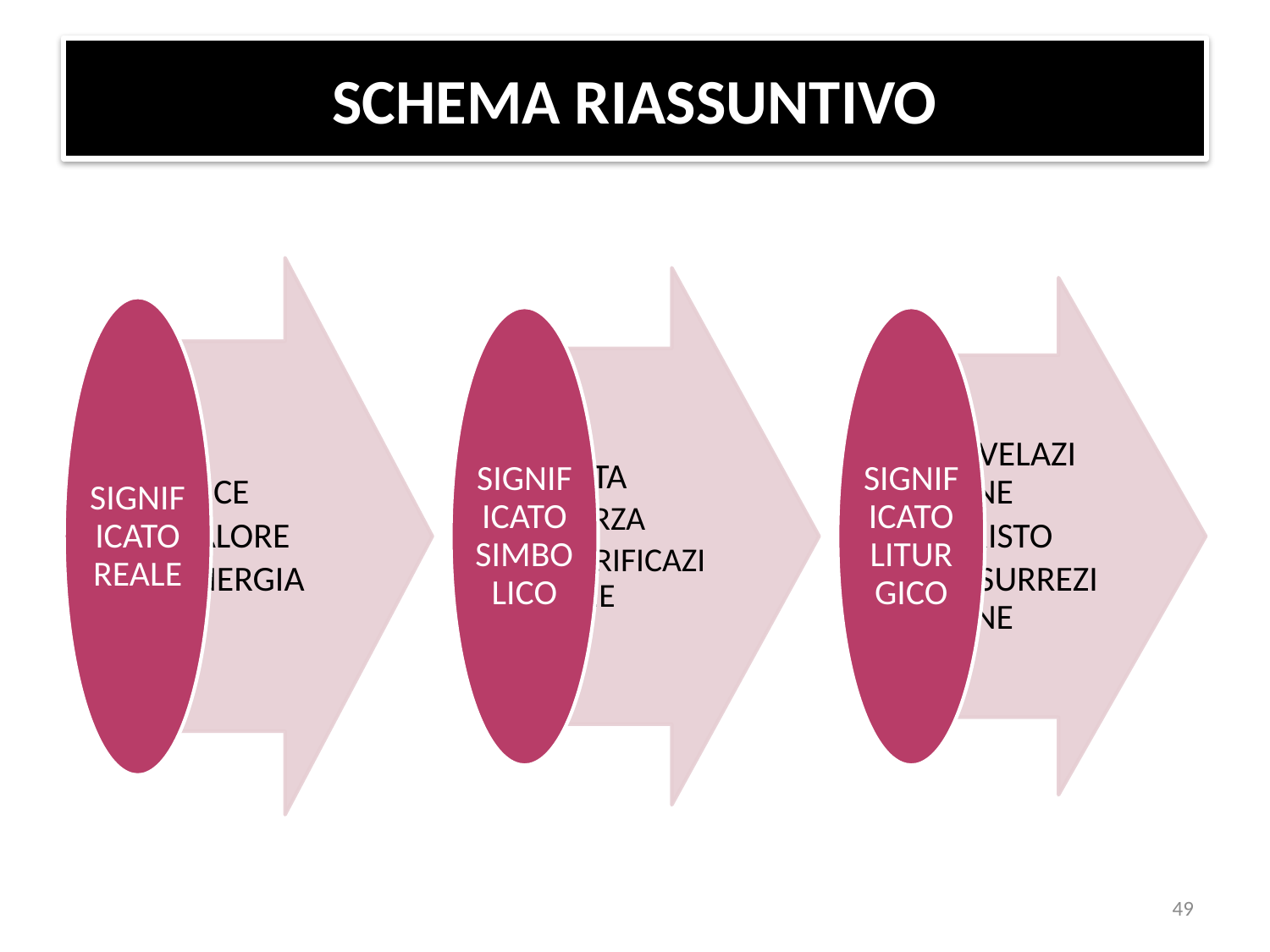

# SCHEMA RIASSUNTIVO
LUCE
CALORE
ENERGIA
SIGNIFICATO REALE
VITA
FORZA
PURIFICAZIONE
SIGNIFICATO SIMBOLICO
RIVELAZIONE
CRISTO
RISURREZIONE
SIGNIFICATO LITURGICO
49